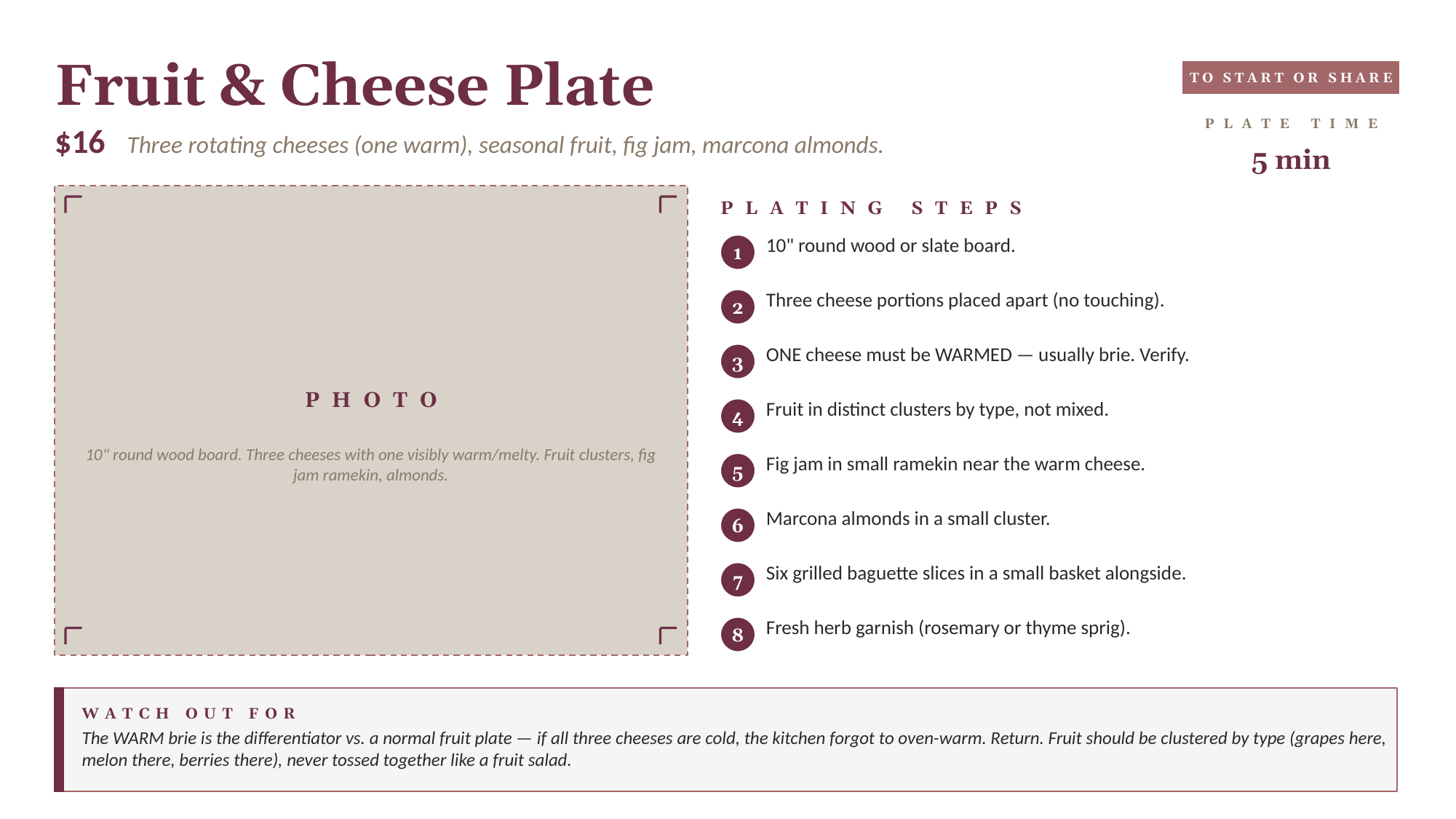

Fruit & Cheese Plate

TO START OR SHARE
PLATE TIME
$16    Three rotating cheeses (one warm), seasonal fruit, fig jam, marcona almonds.
5 min

PLATING STEPS

10" round wood or slate board.

1
Three cheese portions placed apart (no touching).

2
ONE cheese must be WARMED — usually brie. Verify.

3
PHOTO
Fruit in distinct clusters by type, not mixed.

4
10" round wood board. Three cheeses with one visibly warm/melty. Fruit clusters, fig jam ramekin, almonds.
Fig jam in small ramekin near the warm cheese.

5
Marcona almonds in a small cluster.

6
Six grilled baguette slices in a small basket alongside.

7
Fresh herb garnish (rosemary or thyme sprig).

8

WATCH OUT FOR
The WARM brie is the differentiator vs. a normal fruit plate — if all three cheeses are cold, the kitchen forgot to oven-warm. Return. Fruit should be clustered by type (grapes here, melon there, berries there), never tossed together like a fruit salad.